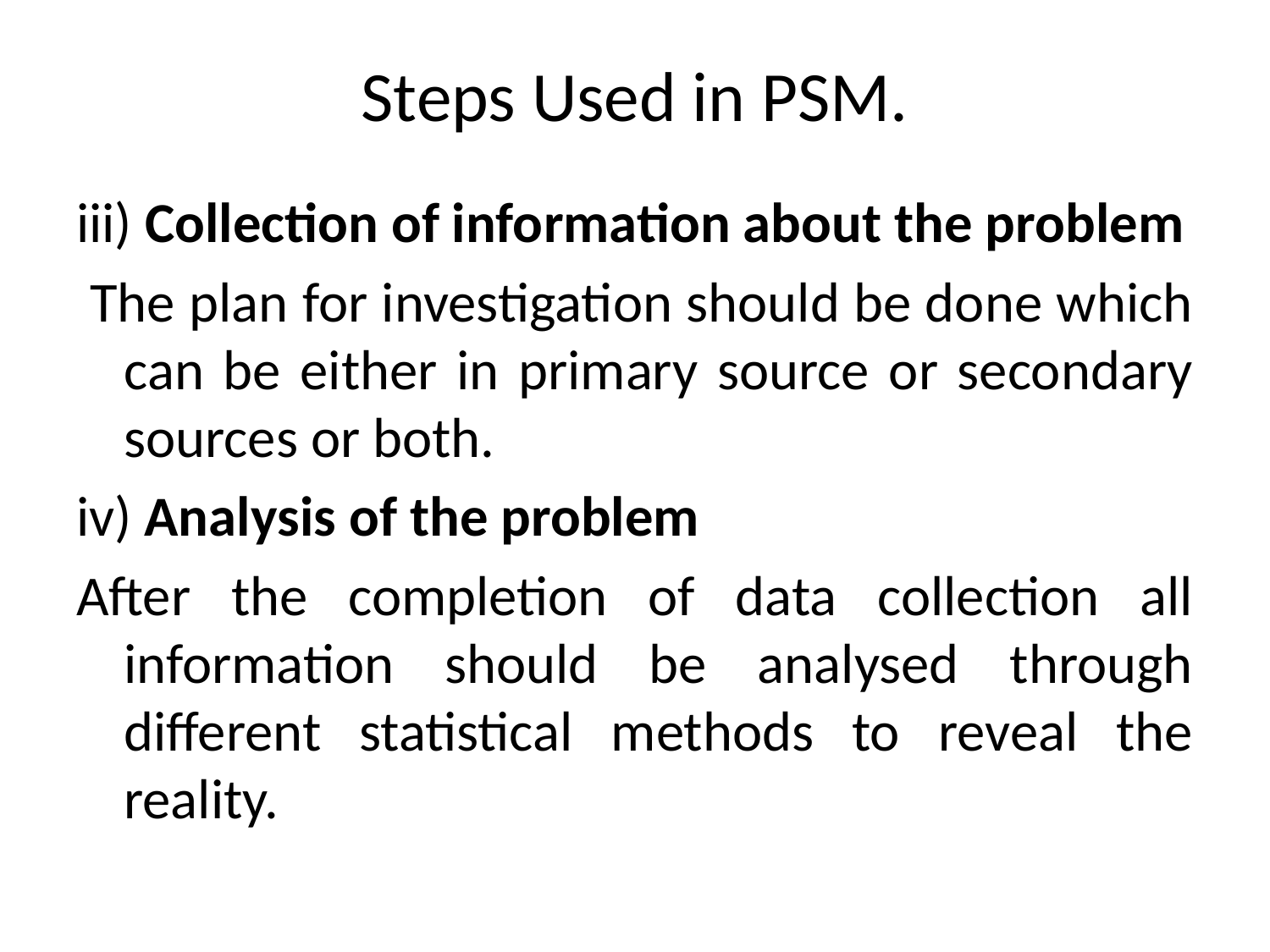

# Steps Used in PSM.
iii) Collection of information about the problem
 The plan for investigation should be done which can be either in primary source or secondary sources or both.
iv) Analysis of the problem
After the completion of data collection all information should be analysed through different statistical methods to reveal the reality.